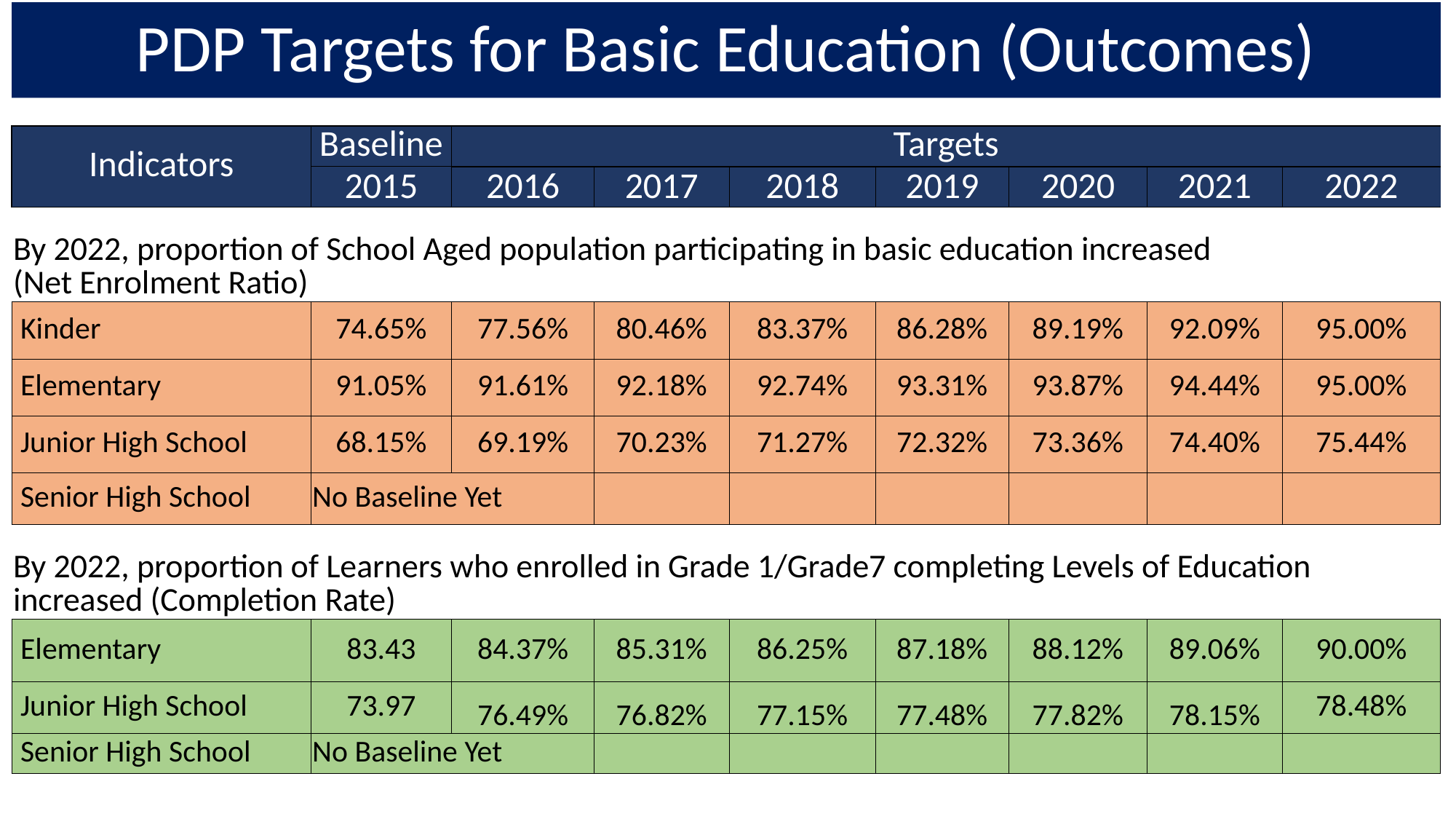

# PDP Targets for Basic Education (Outcomes)
| Indicators | Baseline | Targets |  |  |  |  |  |  |
| --- | --- | --- | --- | --- | --- | --- | --- | --- |
|  | 2015 | 2016 | 2017 | 2018 | 2019 | 2020 | 2021 | 2022 |
| By 2022, proportion of School Aged population participating in basic education increased (Net Enrolment Ratio) |  |  |  |  |  |  |  |  |
| Kinder | 74.65% | 77.56% | 80.46% | 83.37% | 86.28% | 89.19% | 92.09% | 95.00% |
| Elementary | 91.05% | 91.61% | 92.18% | 92.74% | 93.31% | 93.87% | 94.44% | 95.00% |
| Junior High School | 68.15% | 69.19% | 70.23% | 71.27% | 72.32% | 73.36% | 74.40% | 75.44% |
| Senior High School | No Baseline Yet |  |  |  |  |  |  |  |
| By 2022, proportion of Learners who enrolled in Grade 1/Grade7 completing Levels of Education increased (Completion Rate) |  |  |  |  |  |  |  |  |
| Elementary | 83.43 | 84.37% | 85.31% | 86.25% | 87.18% | 88.12% | 89.06% | 90.00% |
| Junior High School | 73.97 | 76.49% | 76.82% | 77.15% | 77.48% | 77.82% | 78.15% | 78.48% |
| Senior High School | No Baseline Yet |  |  |  |  |  |  |  |